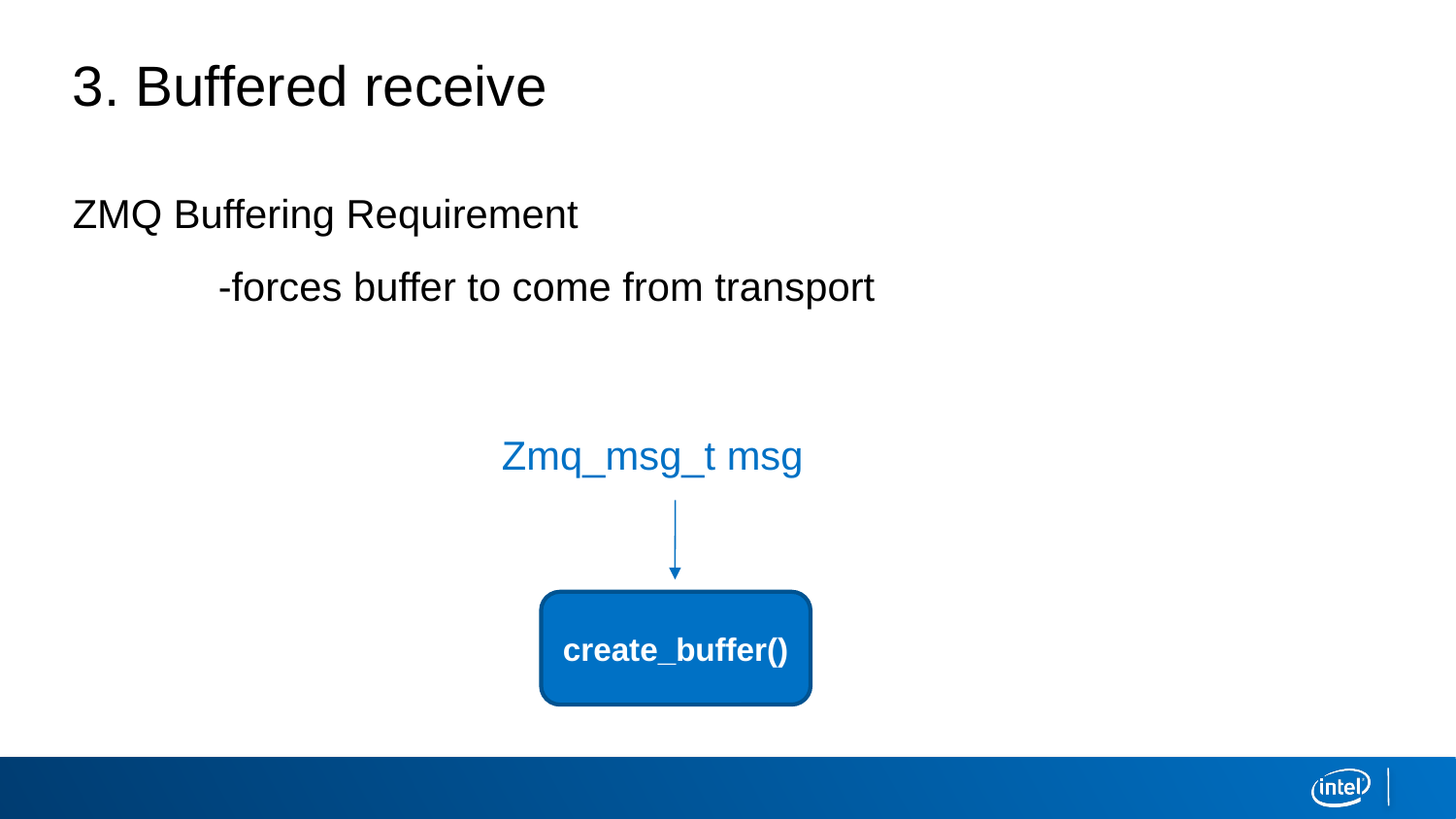

# 3. Buffered receive
ZMQ Buffering Requirement
	-forces buffer to come from transport
Zmq_msg_t msg

create_buffer()